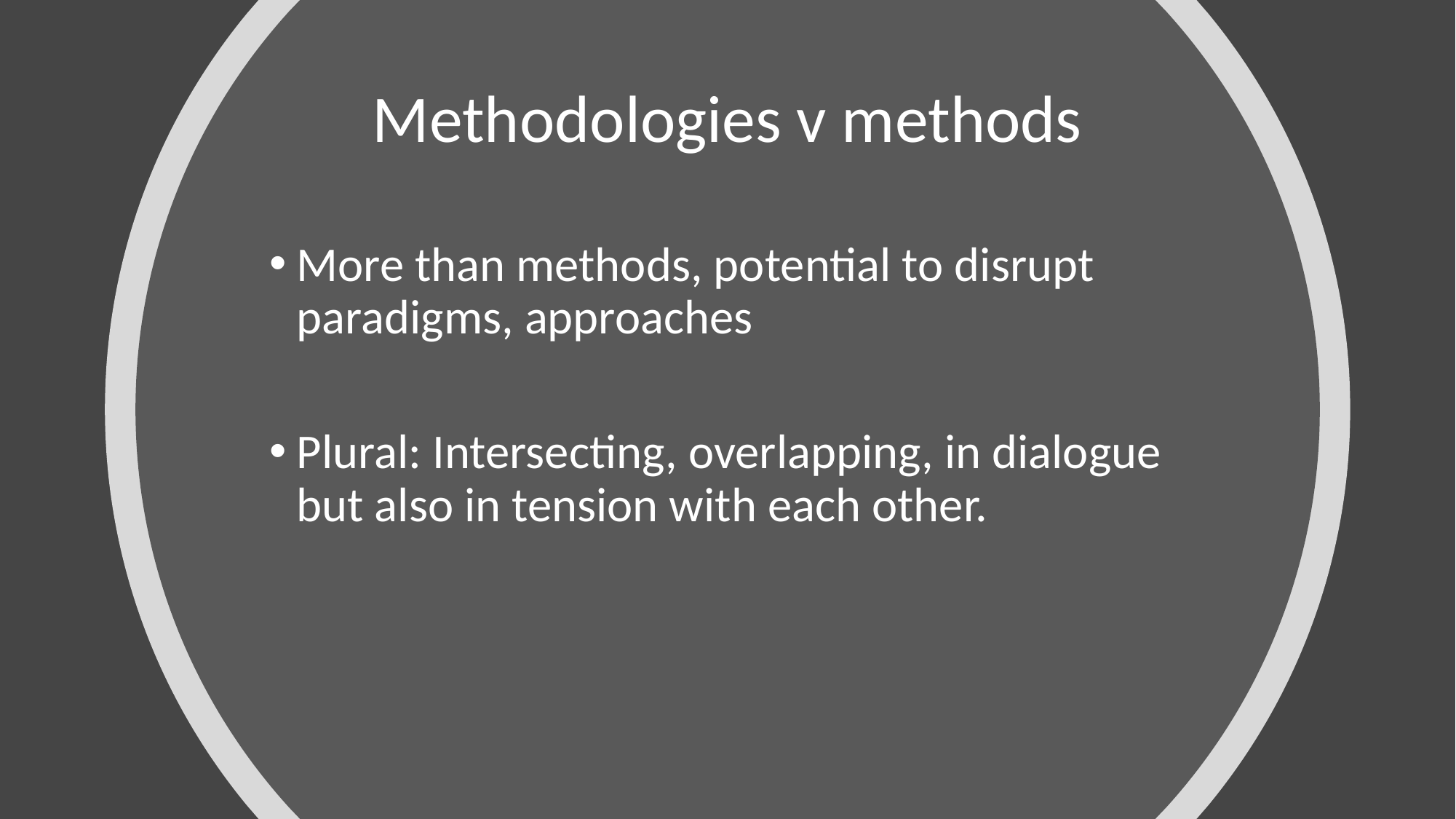

# Methodologies v methods
More than methods, potential to disrupt paradigms, approaches

Plural: Intersecting, overlapping, in dialogue but also in tension with each other.